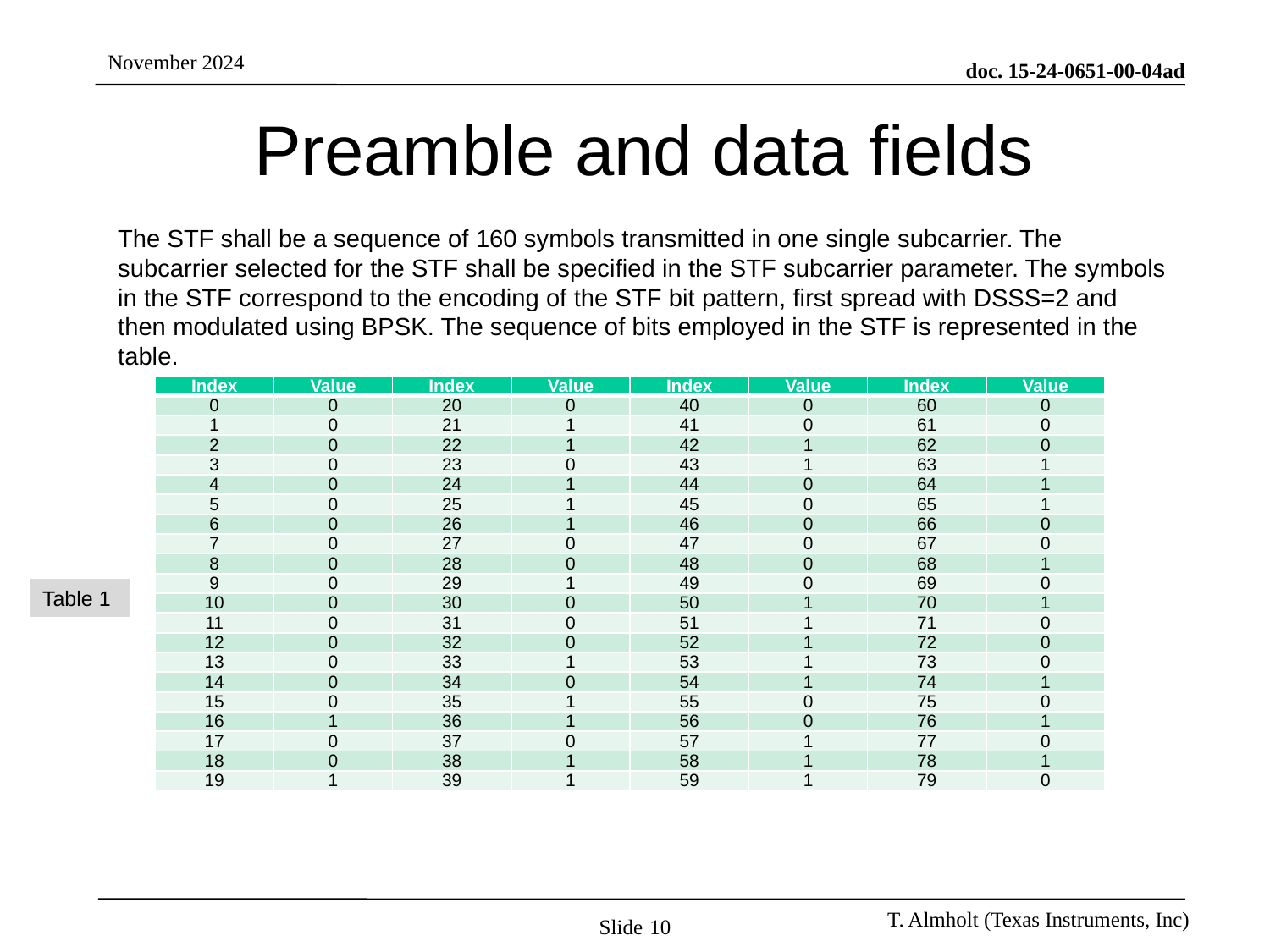

# Preamble and data fields
The STF shall be a sequence of 160 symbols transmitted in one single subcarrier. The subcarrier selected for the STF shall be specified in the STF subcarrier parameter. The symbols in the STF correspond to the encoding of the STF bit pattern, first spread with DSSS=2 and then modulated using BPSK. The sequence of bits employed in the STF is represented in the table.

| Index | Value | Index | Value | Index | Value | Index | Value |
| --- | --- | --- | --- | --- | --- | --- | --- |
| 0 | 0 | 20 | 0 | 40 | 0 | 60 | 0 |
| 1 | 0 | 21 | 1 | 41 | 0 | 61 | 0 |
| 2 | 0 | 22 | 1 | 42 | 1 | 62 | 0 |
| 3 | 0 | 23 | 0 | 43 | 1 | 63 | 1 |
| 4 | 0 | 24 | 1 | 44 | 0 | 64 | 1 |
| 5 | 0 | 25 | 1 | 45 | 0 | 65 | 1 |
| 6 | 0 | 26 | 1 | 46 | 0 | 66 | 0 |
| 7 | 0 | 27 | 0 | 47 | 0 | 67 | 0 |
| 8 | 0 | 28 | 0 | 48 | 0 | 68 | 1 |
| 9 | 0 | 29 | 1 | 49 | 0 | 69 | 0 |
| 10 | 0 | 30 | 0 | 50 | 1 | 70 | 1 |
| 11 | 0 | 31 | 0 | 51 | 1 | 71 | 0 |
| 12 | 0 | 32 | 0 | 52 | 1 | 72 | 0 |
| 13 | 0 | 33 | 1 | 53 | 1 | 73 | 0 |
| 14 | 0 | 34 | 0 | 54 | 1 | 74 | 1 |
| 15 | 0 | 35 | 1 | 55 | 0 | 75 | 0 |
| 16 | 1 | 36 | 1 | 56 | 0 | 76 | 1 |
| 17 | 0 | 37 | 0 | 57 | 1 | 77 | 0 |
| 18 | 0 | 38 | 1 | 58 | 1 | 78 | 1 |
| 19 | 1 | 39 | 1 | 59 | 1 | 79 | 0 |
Table 1
Slide 10